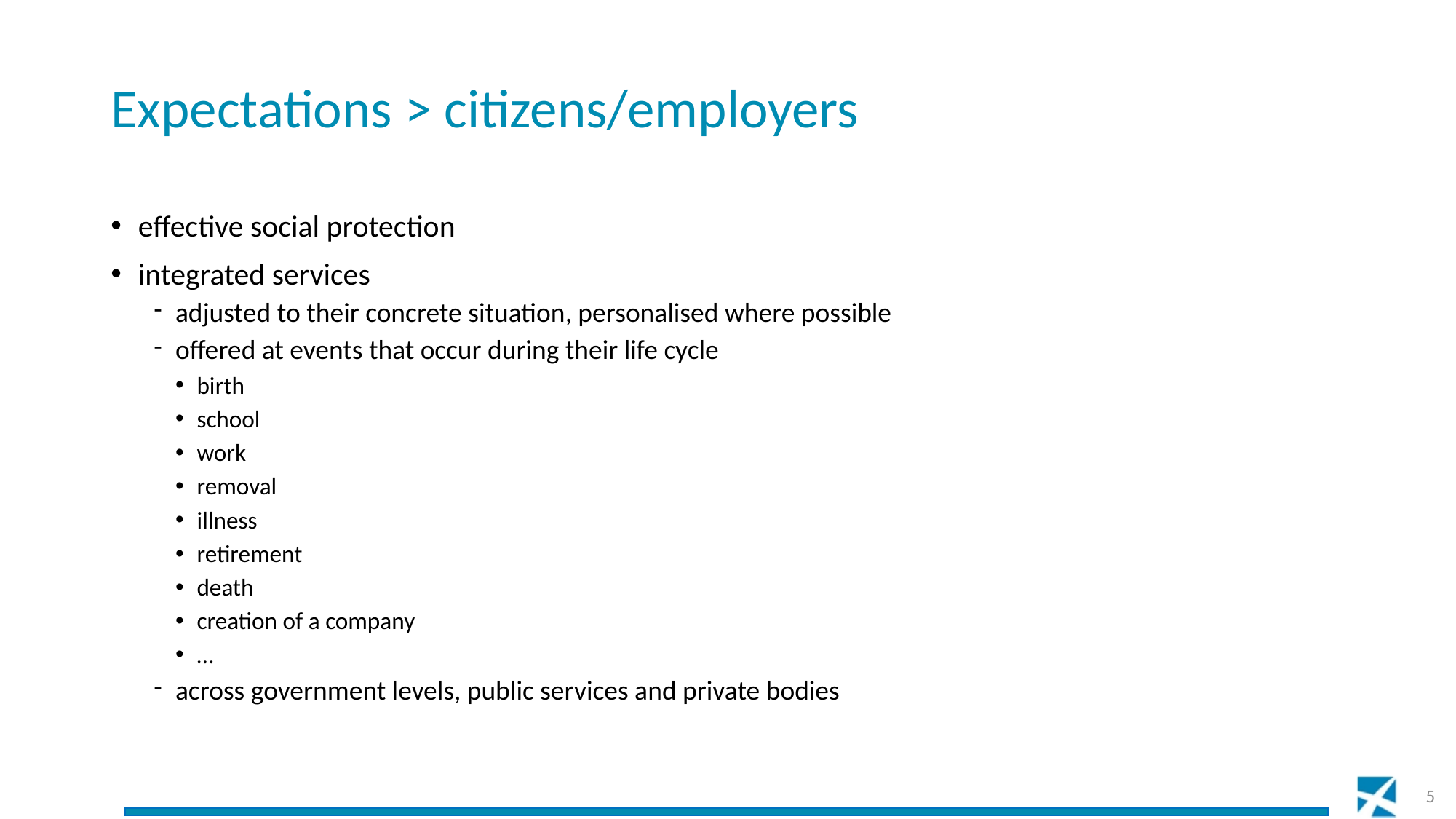

# Expectations > citizens/employers
effective social protection
integrated services
adjusted to their concrete situation, personalised where possible
offered at events that occur during their life cycle
birth
school
work
removal
illness
retirement
death
creation of a company
…
across government levels, public services and private bodies